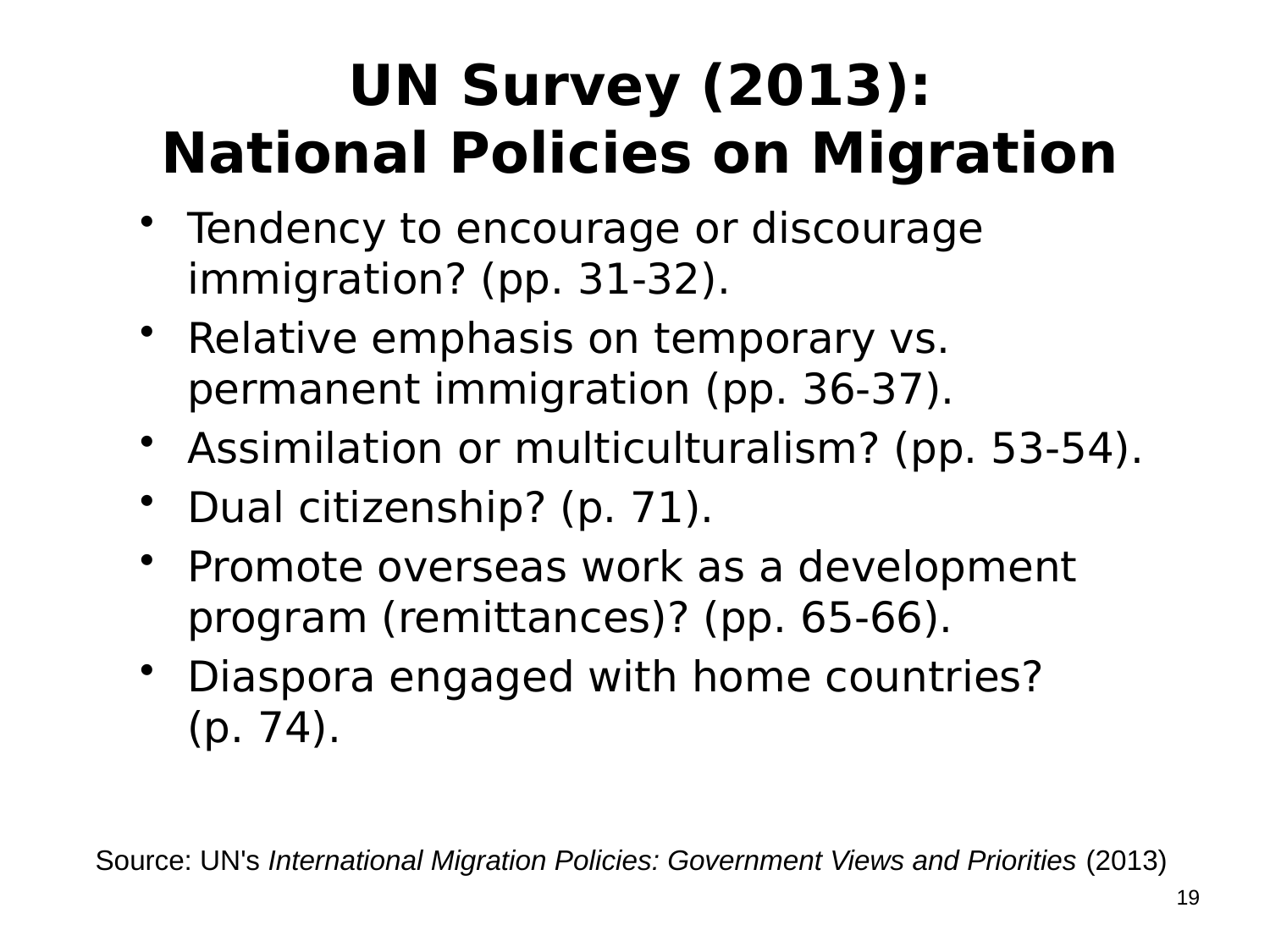

# UN Survey (2013): National Policies on Migration
Tendency to encourage or discourage immigration? (pp. 31-32).
Relative emphasis on temporary vs. permanent immigration (pp. 36-37).
Assimilation or multiculturalism? (pp. 53-54).
Dual citizenship? (p. 71).
Promote overseas work as a development program (remittances)? (pp. 65-66).
Diaspora engaged with home countries? (p. 74).
Source: UN's International Migration Policies: Government Views and Priorities (2013)